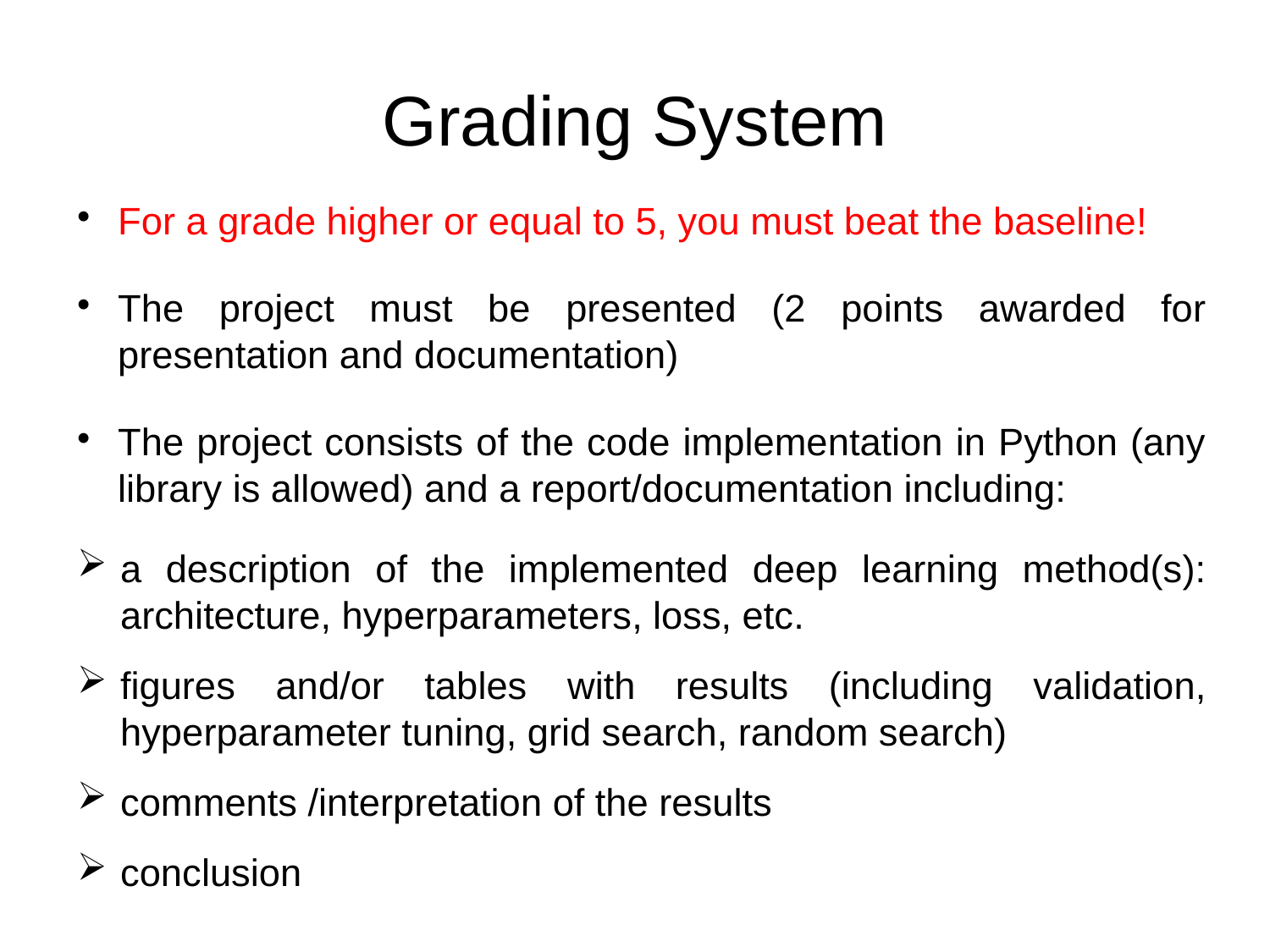

Grading System
For a grade higher or equal to 5, you must beat the baseline!
The project must be presented (2 points awarded for presentation and documentation)
The project consists of the code implementation in Python (any library is allowed) and a report/documentation including:
a description of the implemented deep learning method(s): architecture, hyperparameters, loss, etc.
figures and/or tables with results (including validation, hyperparameter tuning, grid search, random search)
comments /interpretation of the results
conclusion